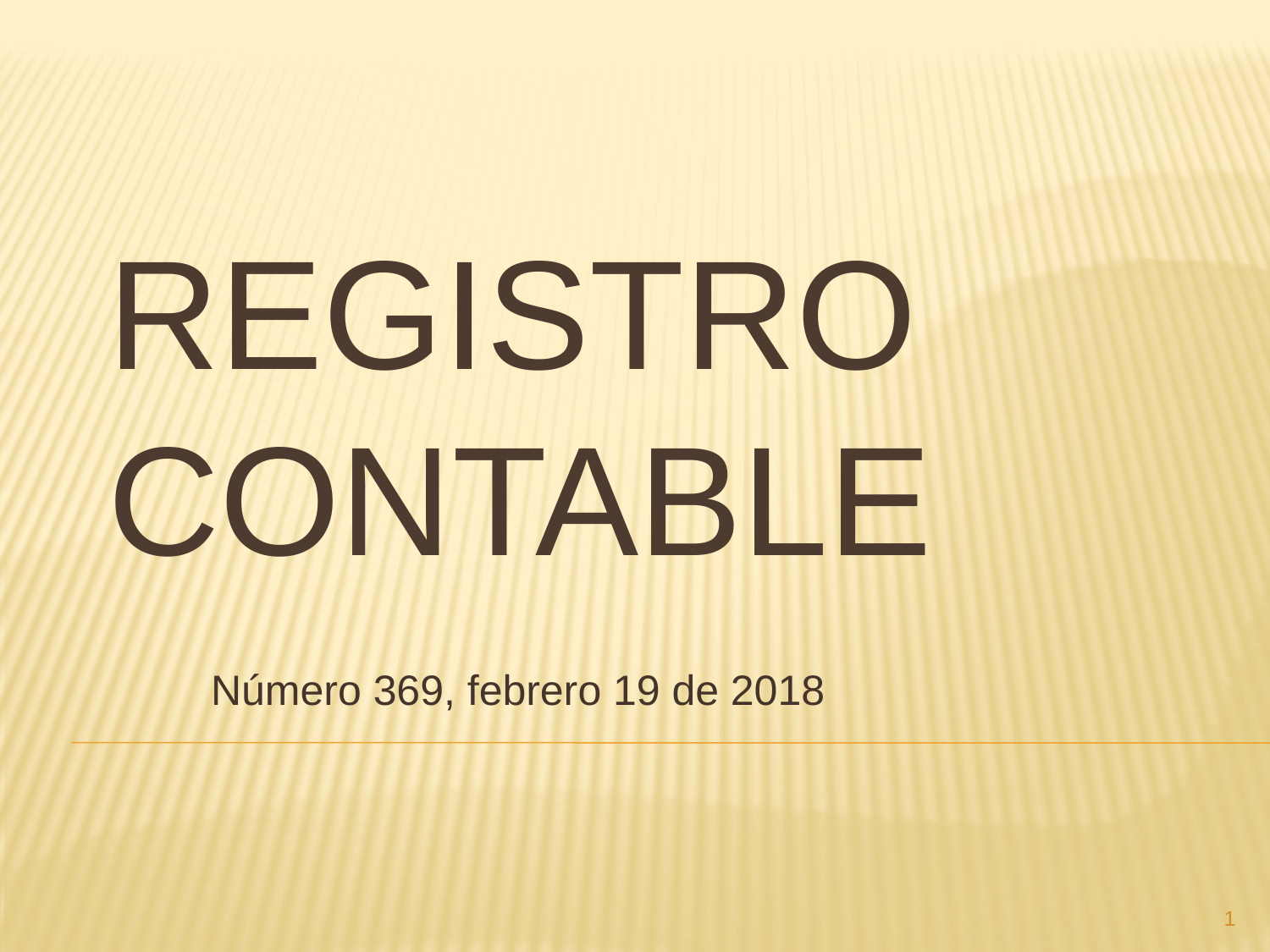

# Registro contable
Número 369, febrero 19 de 2018
1